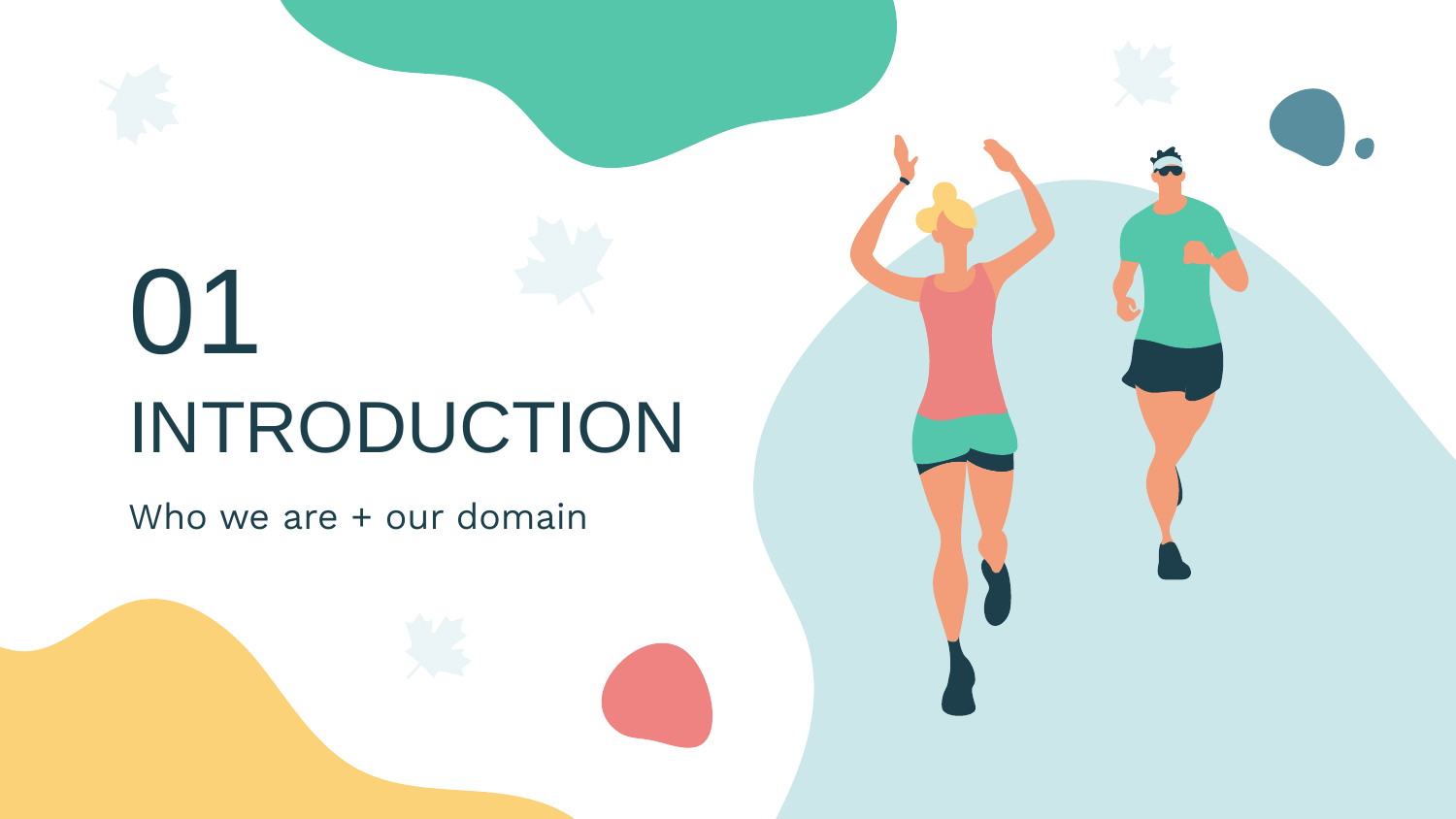

01
# INTRODUCTION
Who we are + our domain